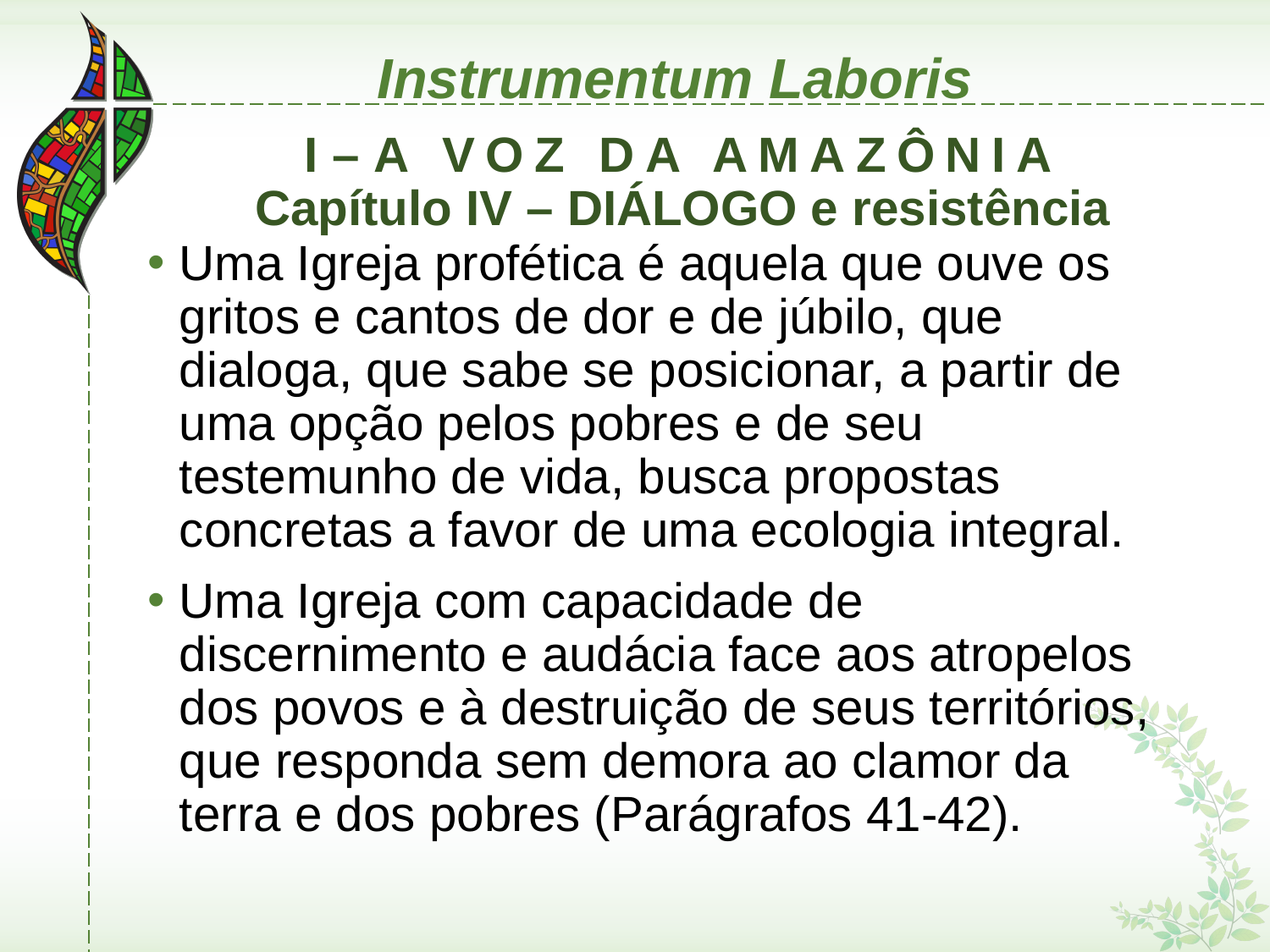

# Instrumentum Laboris
I – A VOZ DA AMAZÔNIA Capítulo IV – DIÁLOGO e resistência
Uma Igreja profética é aquela que ouve os gritos e cantos de dor e de júbilo, que dialoga, que sabe se posicionar, a partir de uma opção pelos pobres e de seu testemunho de vida, busca propostas concretas a favor de uma ecologia integral.
Uma Igreja com capacidade de discernimento e audácia face aos atropelos dos povos e à destruição de seus territórios, que responda sem demora ao clamor da terra e dos pobres (Parágrafos 41-42).